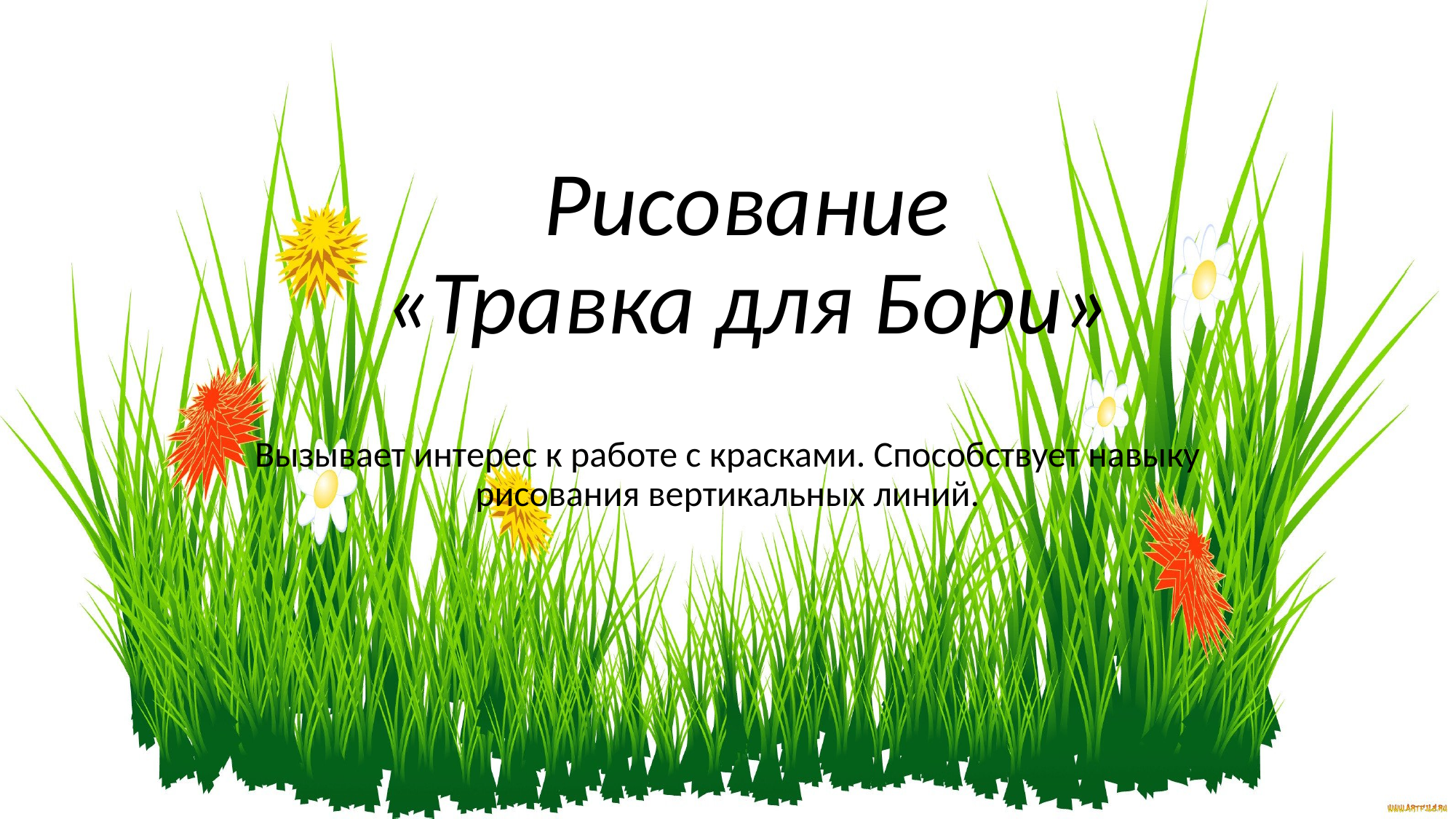

# Рисование «Травка для Бори»
Вызывает интерес к работе с красками. Способствует навыку рисования вертикальных линий.